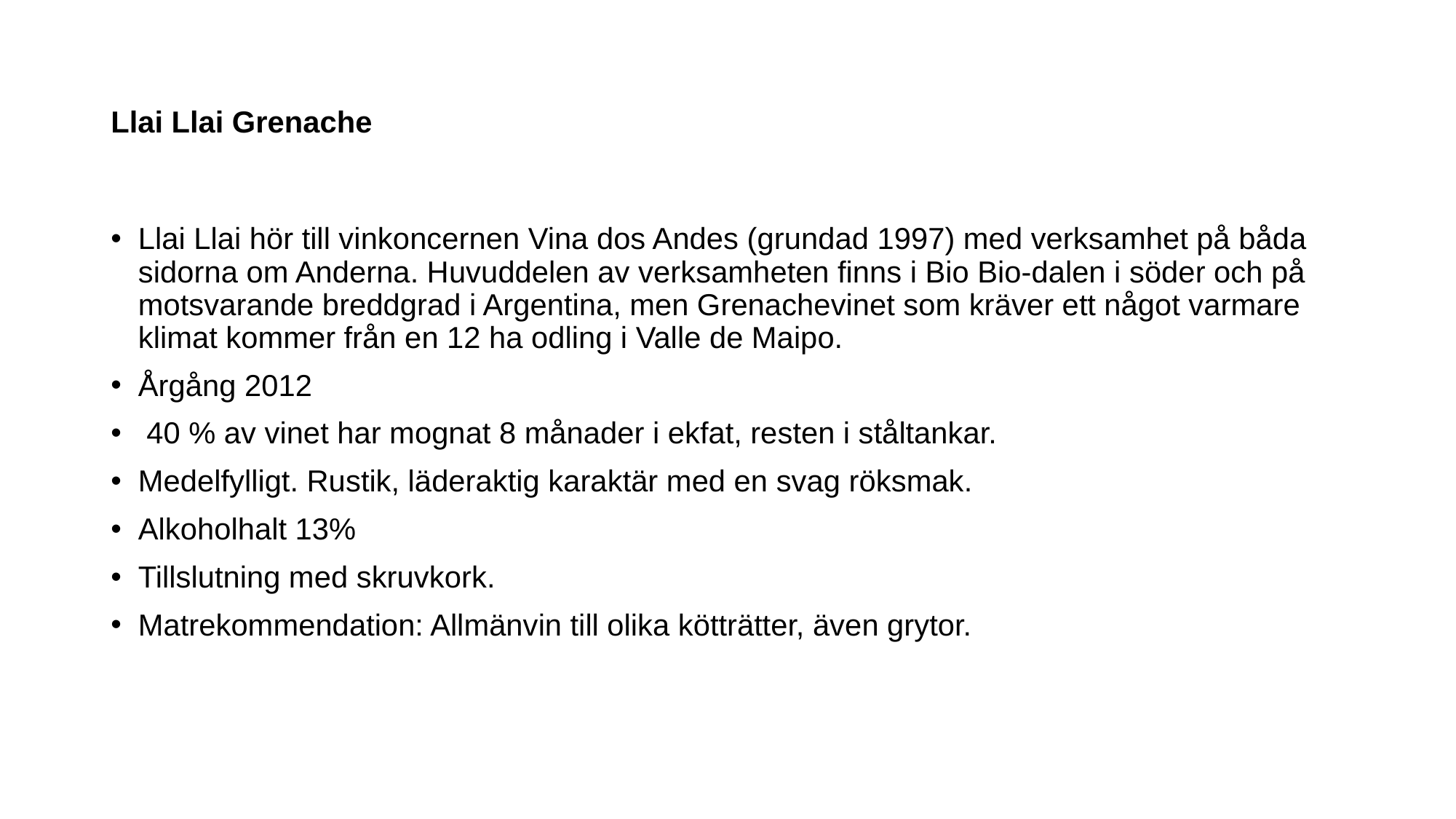

# Llai Llai Grenache
Llai Llai hör till vinkoncernen Vina dos Andes (grundad 1997) med verksamhet på båda sidorna om Anderna. Huvuddelen av verksamheten finns i Bio Bio-dalen i söder och på motsvarande breddgrad i Argentina, men Grenachevinet som kräver ett något varmare klimat kommer från en 12 ha odling i Valle de Maipo.
Årgång 2012
 40 % av vinet har mognat 8 månader i ekfat, resten i ståltankar.
Medelfylligt. Rustik, läderaktig karaktär med en svag röksmak.
Alkoholhalt 13%
Tillslutning med skruvkork.
Matrekommendation: Allmänvin till olika kötträtter, även grytor.